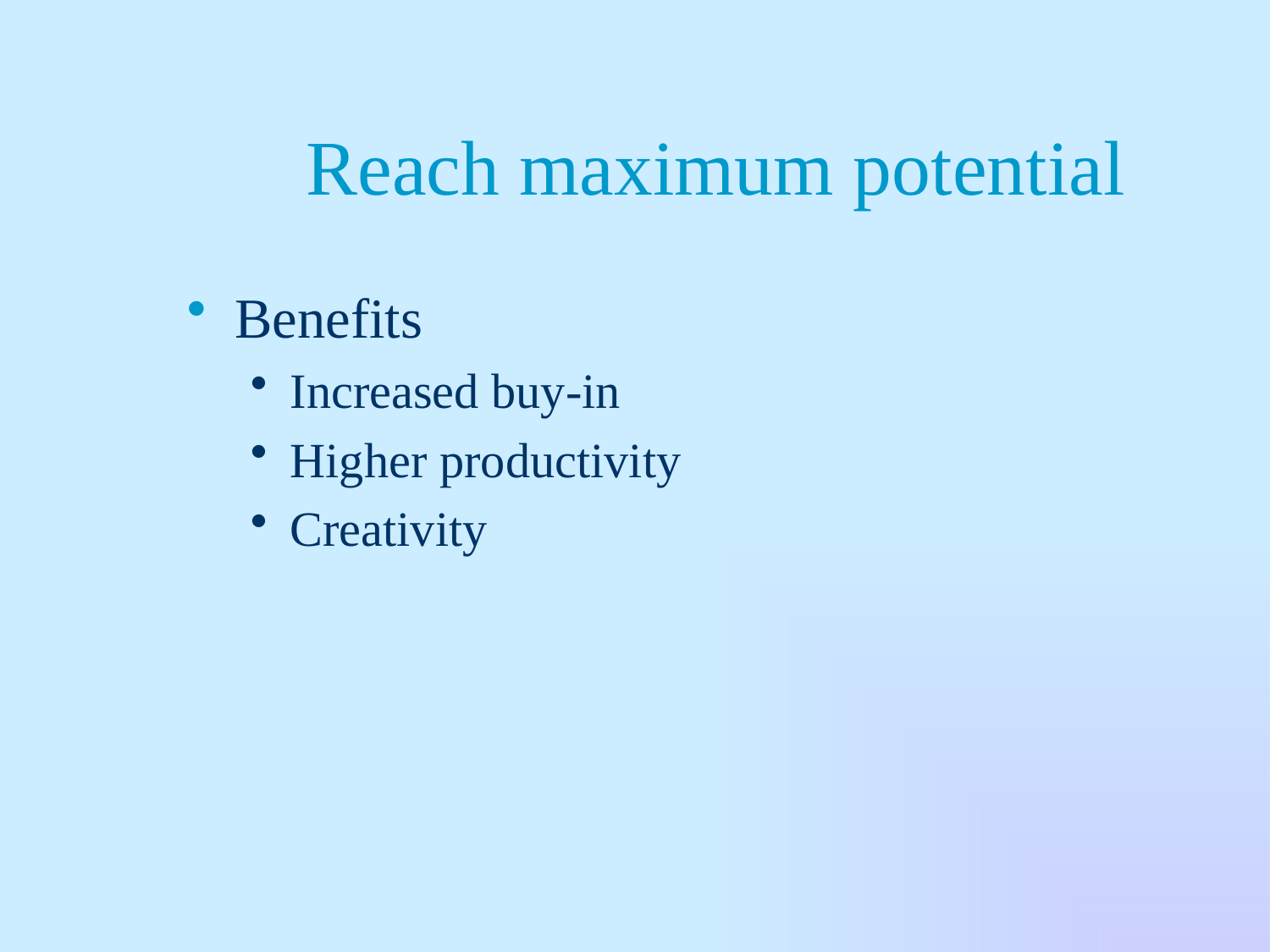

# Reach maximum potential
Benefits
Increased buy-in
Higher productivity
Creativity